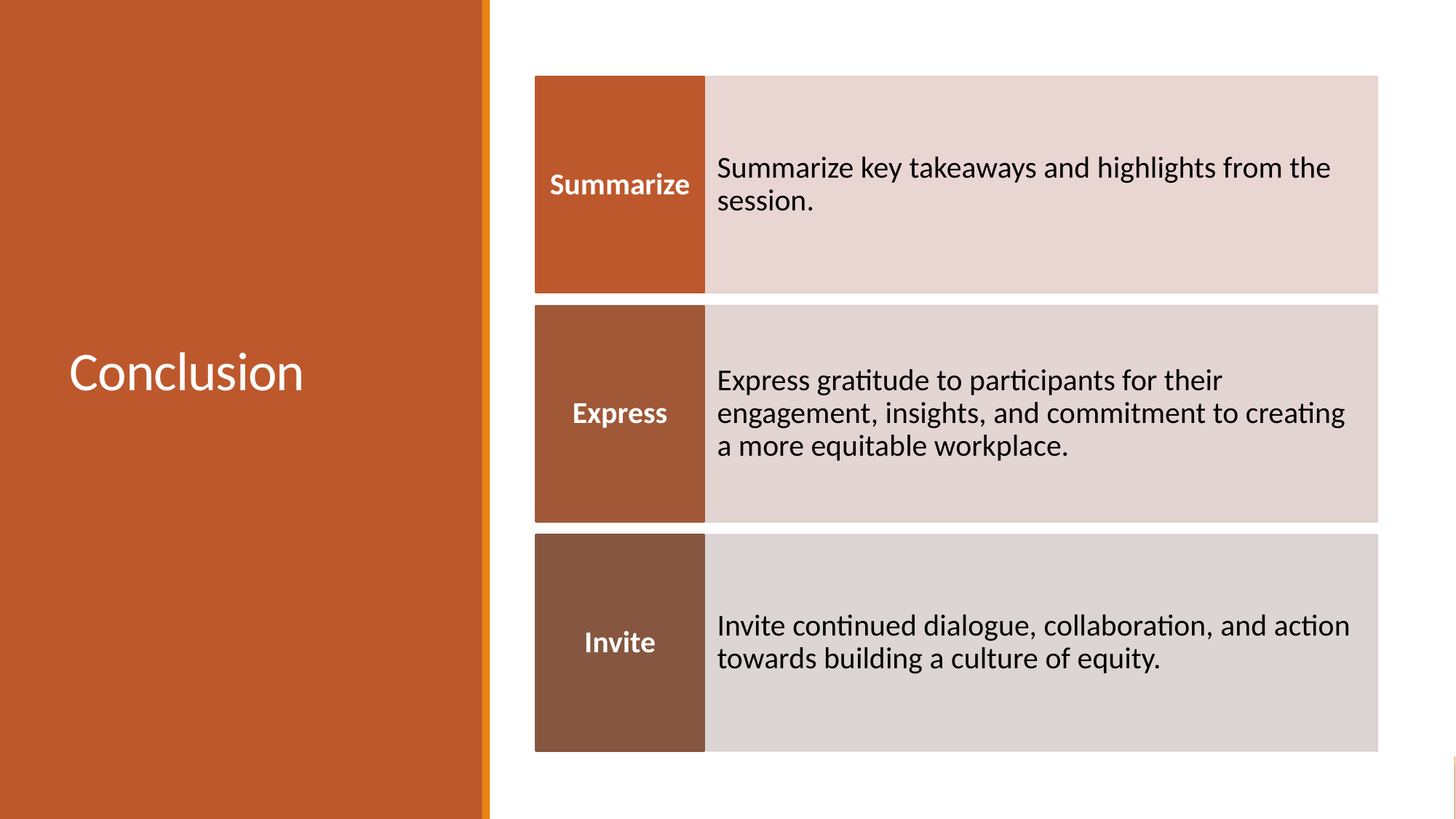

# Conclusion
Summarize key takeaways and highlights from the session.
Summarize
Express gratitude to participants for their engagement, insights, and commitment to creating a more equitable workplace.
Express
Invite continued dialogue, collaboration, and action towards building a culture of equity.
Invite